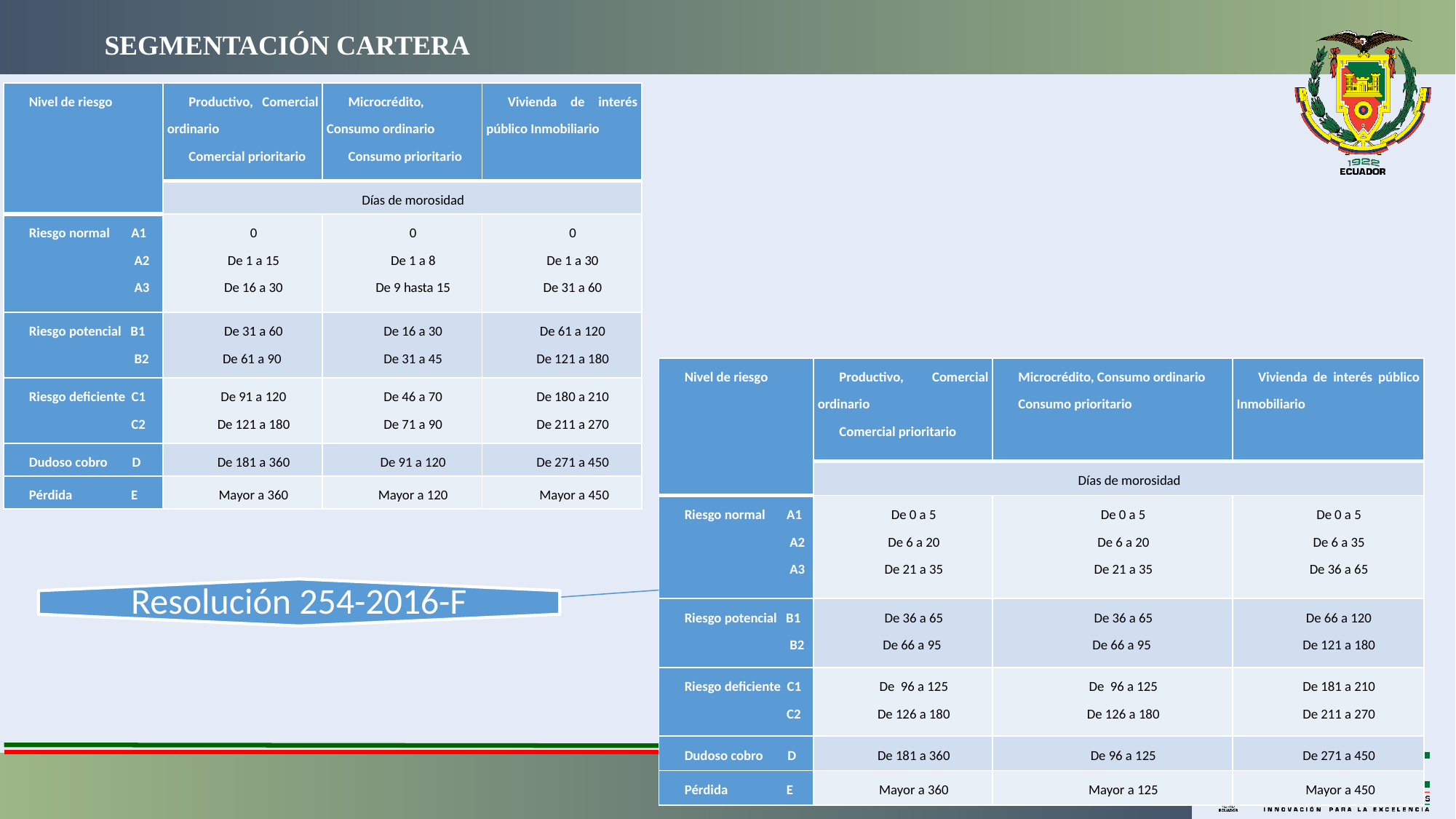

SEGMENTACIÓN CARTERA
| Nivel de riesgo | Productivo, Comercial ordinario Comercial prioritario | Microcrédito, Consumo ordinario Consumo prioritario | Vivienda de interés público Inmobiliario |
| --- | --- | --- | --- |
|  | Días de morosidad |  |  |
| Riesgo normal A1 A2 A3 | 0 De 1 a 15 De 16 a 30 | 0 De 1 a 8 De 9 hasta 15 | 0 De 1 a 30 De 31 a 60 |
| Riesgo potencial B1 B2 | De 31 a 60 De 61 a 90 | De 16 a 30 De 31 a 45 | De 61 a 120 De 121 a 180 |
| Riesgo deficiente C1 C2 | De 91 a 120 De 121 a 180 | De 46 a 70 De 71 a 90 | De 180 a 210 De 211 a 270 |
| Dudoso cobro D | De 181 a 360 | De 91 a 120 | De 271 a 450 |
| Pérdida E | Mayor a 360 | Mayor a 120 | Mayor a 450 |
| Nivel de riesgo | Productivo, Comercial ordinario Comercial prioritario | Microcrédito, Consumo ordinario Consumo prioritario | Vivienda de interés público Inmobiliario |
| --- | --- | --- | --- |
|  | Días de morosidad |  |  |
| Riesgo normal A1 A2 A3 | De 0 a 5 De 6 a 20 De 21 a 35 | De 0 a 5 De 6 a 20 De 21 a 35 | De 0 a 5 De 6 a 35 De 36 a 65 |
| Riesgo potencial B1 B2 | De 36 a 65 De 66 a 95 | De 36 a 65 De 66 a 95 | De 66 a 120 De 121 a 180 |
| Riesgo deficiente C1 C2 | De 96 a 125 De 126 a 180 | De 96 a 125 De 126 a 180 | De 181 a 210 De 211 a 270 |
| Dudoso cobro D | De 181 a 360 | De 96 a 125 | De 271 a 450 |
| Pérdida E | Mayor a 360 | Mayor a 125 | Mayor a 450 |
Resolución 254-2016-F